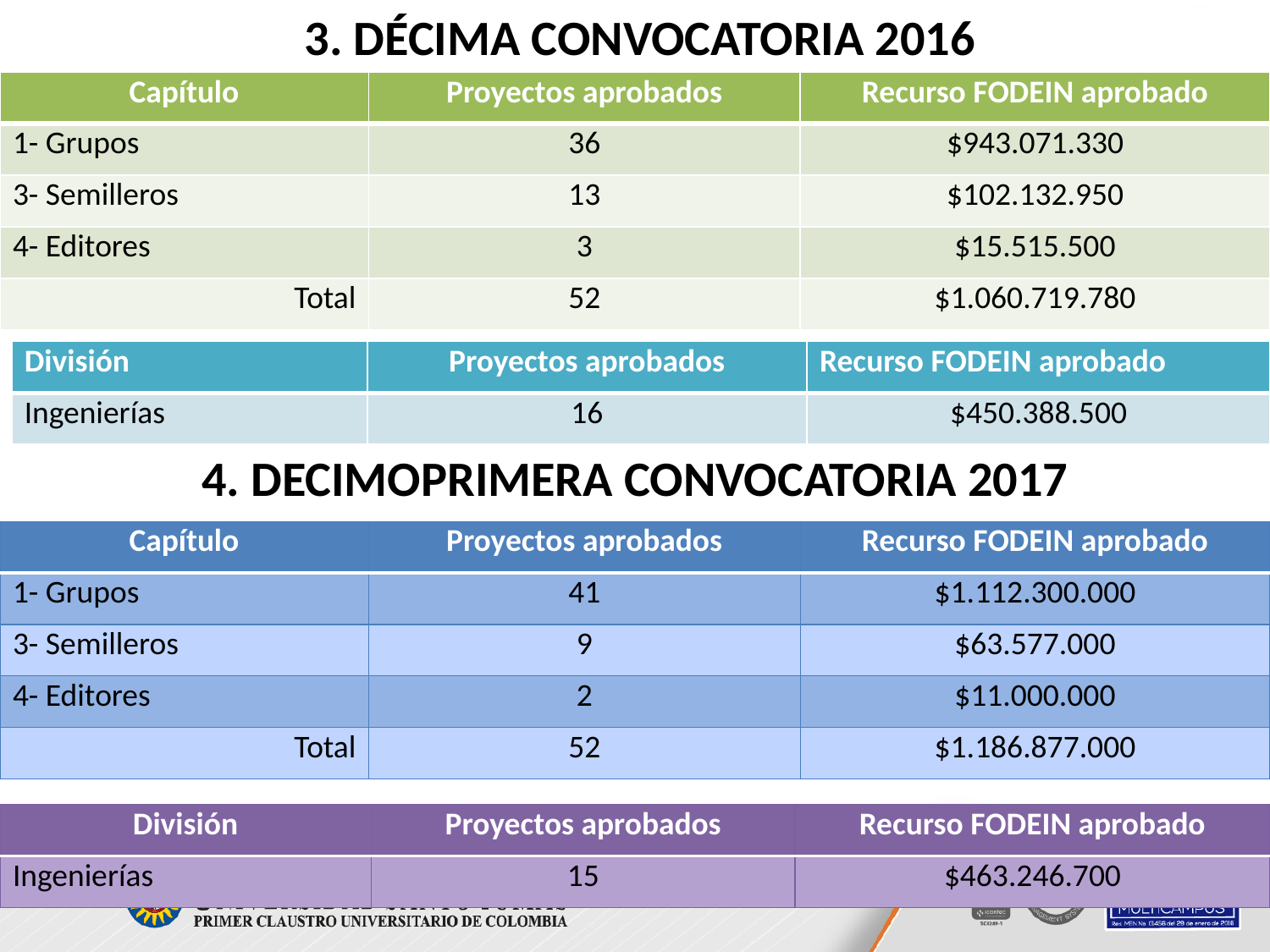

# 3. Décima convocatoria 2016
| Capítulo | Proyectos aprobados | Recurso FODEIN aprobado |
| --- | --- | --- |
| 1- Grupos | 36 | $943.071.330 |
| 3- Semilleros | 13 | $102.132.950 |
| 4- Editores | 3 | $15.515.500 |
| Total | 52 | $1.060.719.780 |
| División | Proyectos aprobados | Recurso FODEIN aprobado |
| --- | --- | --- |
| Ingenierías | 16 | $450.388.500 |
4. Decimoprimera convocatoria 2017
| Capítulo | Proyectos aprobados | Recurso FODEIN aprobado |
| --- | --- | --- |
| 1- Grupos | 41 | $1.112.300.000 |
| 3- Semilleros | 9 | $63.577.000 |
| 4- Editores | 2 | $11.000.000 |
| Total | 52 | $1.186.877.000 |
| División | Proyectos aprobados | Recurso FODEIN aprobado |
| --- | --- | --- |
| Ingenierías | 15 | $463.246.700 |